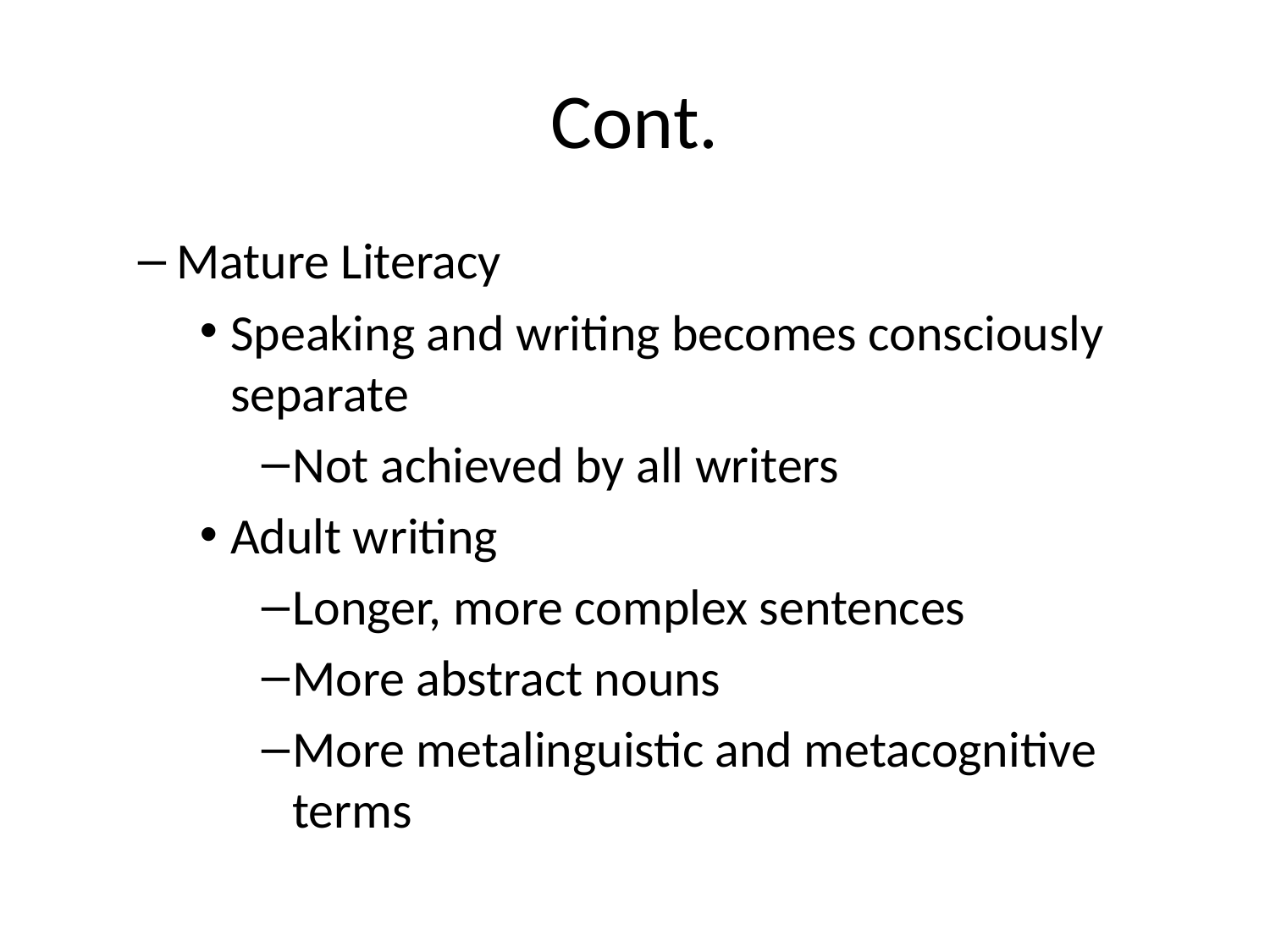

# Cont.
Mature Literacy
Speaking and writing becomes consciously separate
Not achieved by all writers
Adult writing
Longer, more complex sentences
More abstract nouns
More metalinguistic and metacognitive terms